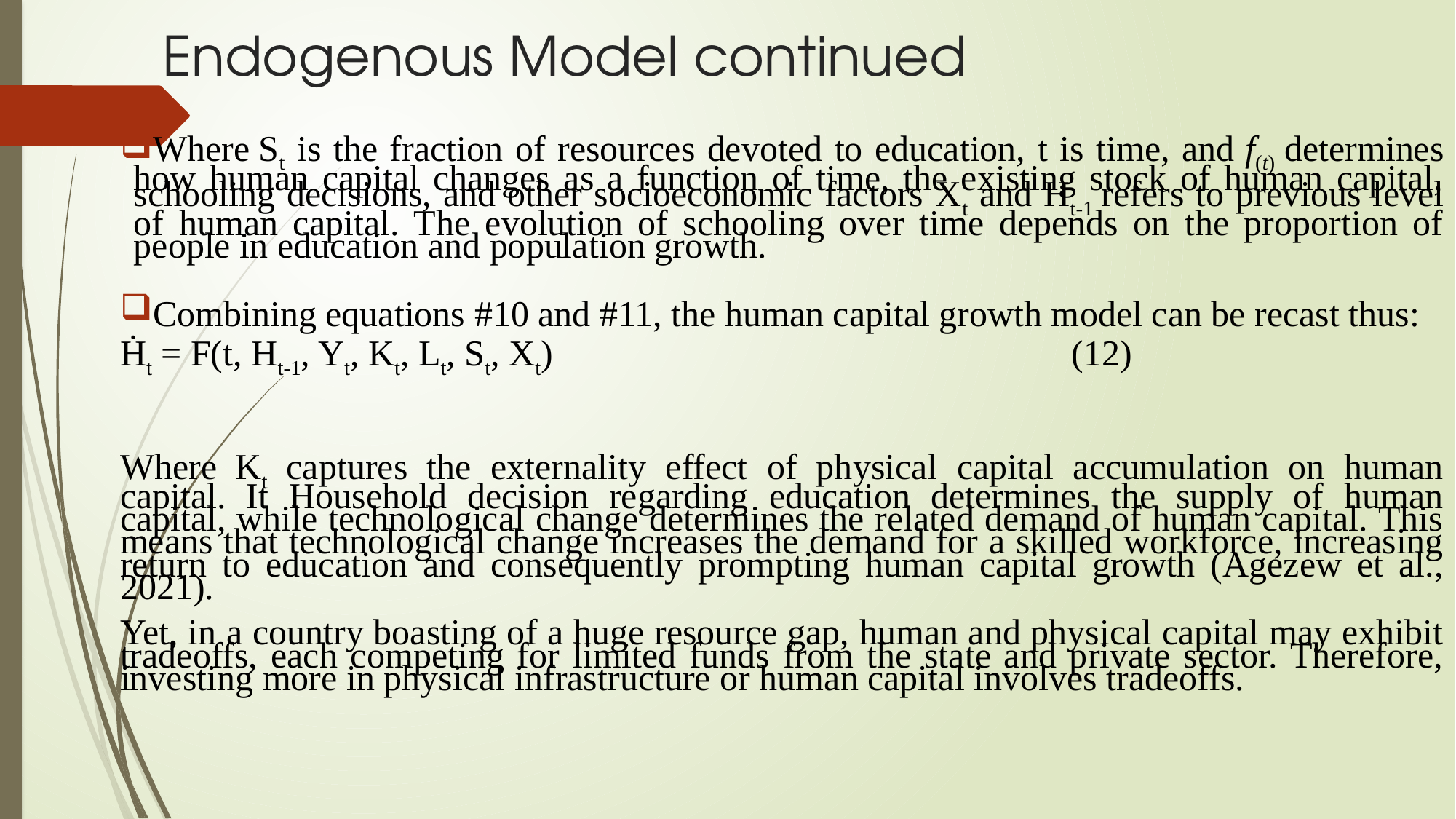

# Endogenous Model continued
Where St is the fraction of resources devoted to education, t is time, and f(t) determines how human capital changes as a function of time, the existing stock of human capital, schooling decisions, and other socioeconomic factors Xt and Ht-1 refers to previous level of human capital. The evolution of schooling over time depends on the proportion of people in education and population growth.

Combining equations #10 and #11, the human capital growth model can be recast thus:

Ḣt = F(t, Ht-1, Yt, Kt, Lt, St, Xt)                                                         (12)

Where  Kt captures the externality effect of physical capital accumulation on human capital. It Household decision regarding education determines the supply of human capital, while technological change determines the related demand of human capital. This means that technological change increases the demand for a skilled workforce, increasing return to education and consequently prompting human capital growth (Agezew et al., 2021).

Yet, in a country boasting of a huge resource gap, human and physical capital may exhibit tradeoffs, each competing for limited funds from the state and private sector. Therefore, investing more in physical infrastructure or human capital involves tradeoffs.